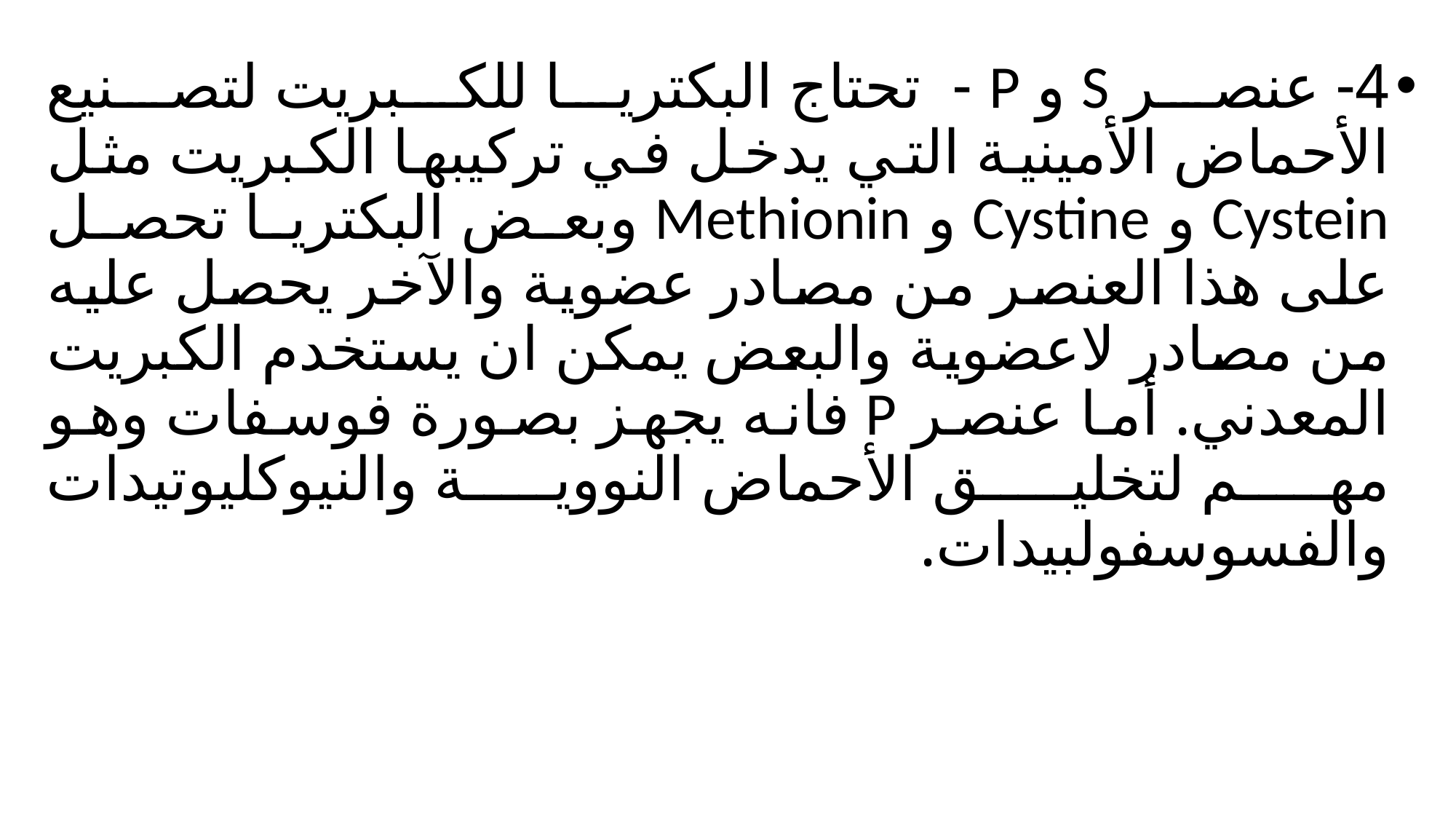

4- عنصر S و P -  تحتاج البكتريا للكبريت لتصنيع الأحماض الأمينية التي يدخل في تركيبها الكبريت مثل Cystein و Cystine و Methionin وبعض البكتريا تحصل على هذا العنصر من مصادر عضوية والآخر يحصل عليه من مصادر لاعضوية والبعض يمكن ان يستخدم الكبريت المعدني. أما عنصر P فانه يجهز بصورة فوسفات وهو مهم لتخليق الأحماض النووية والنيوكليوتيدات والفسوسفولبيدات.